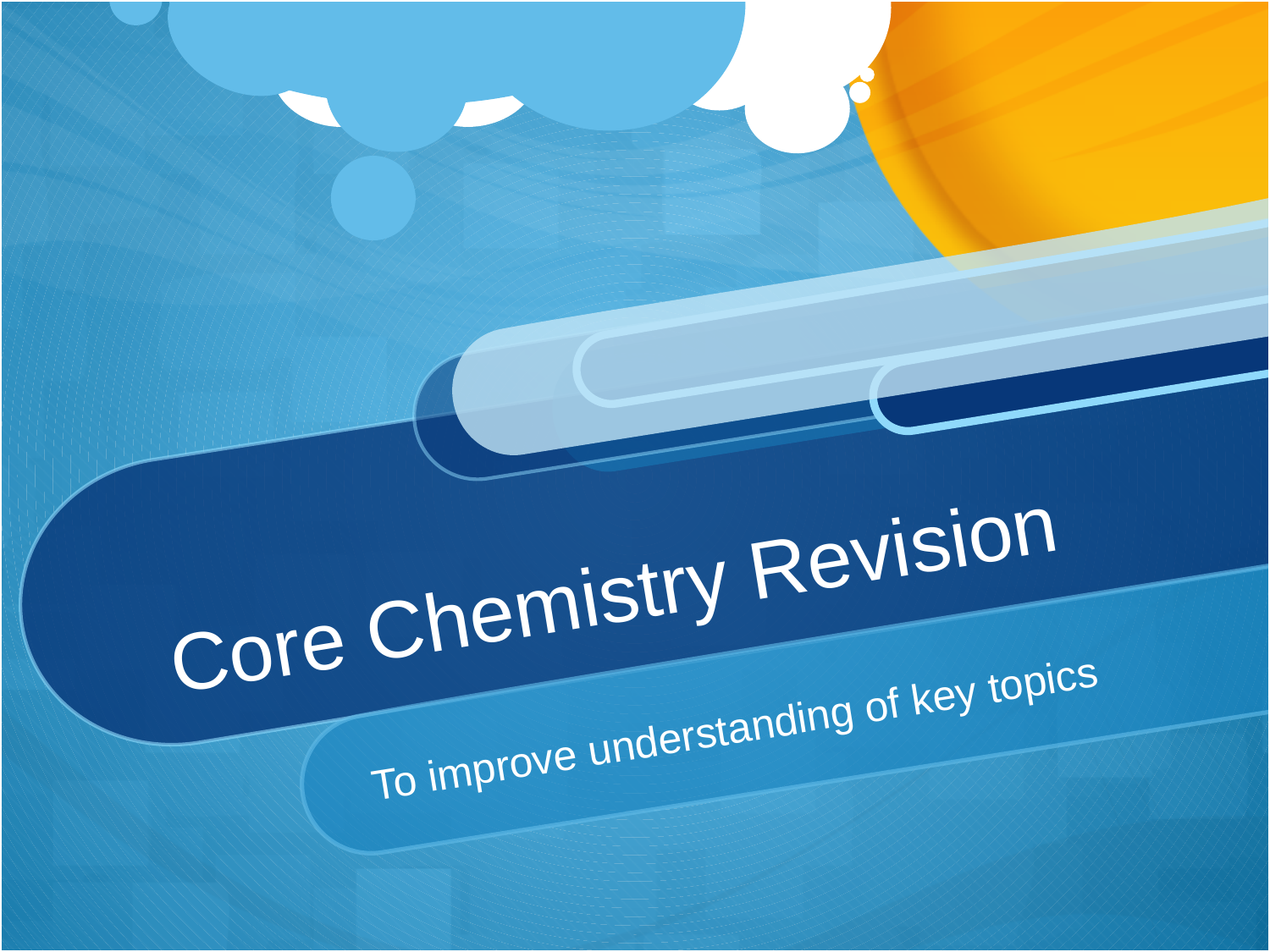

# Core Chemistry Revision
To improve understanding of key topics